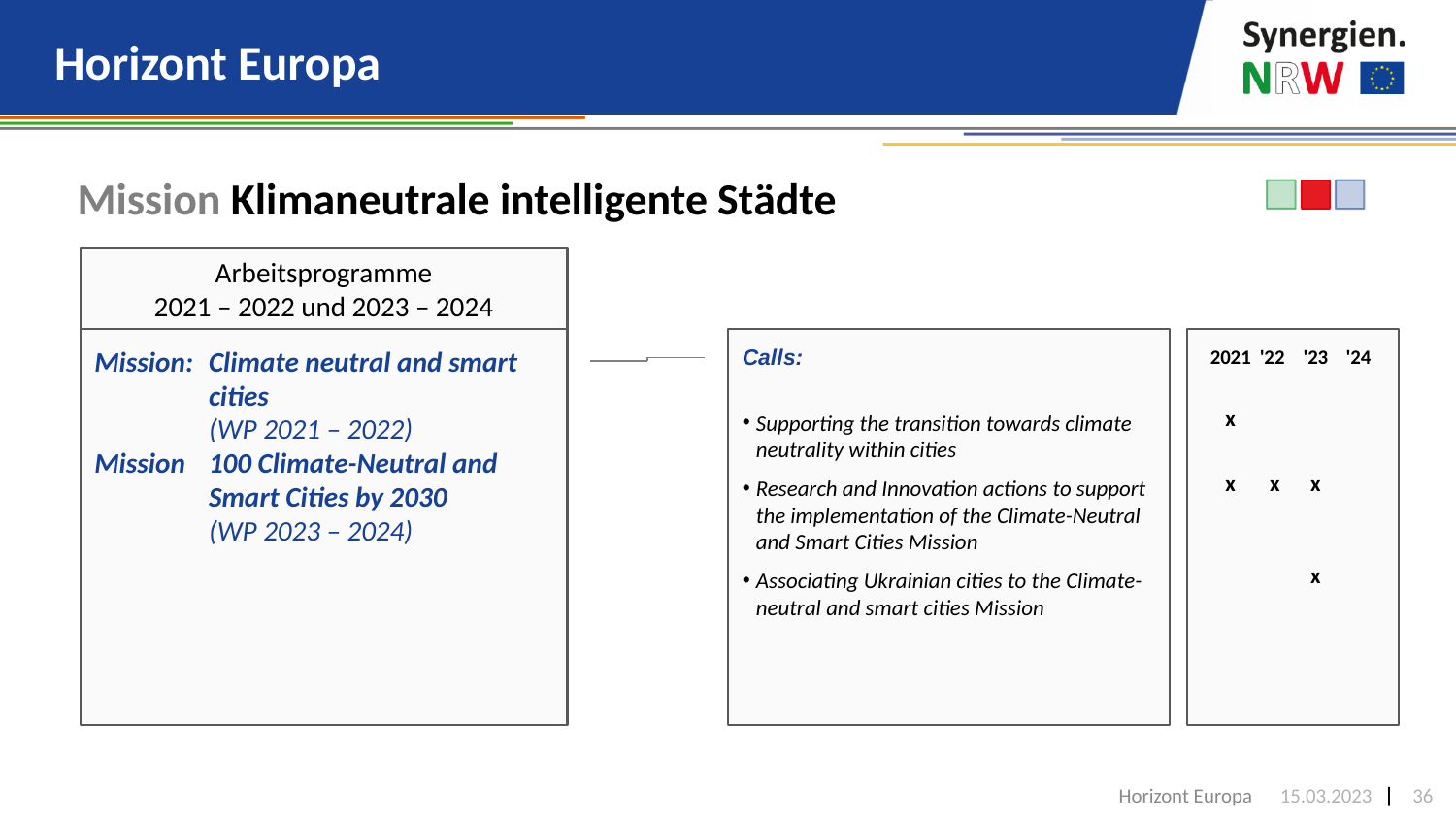

# Horizont Europa
Mission Klimaneutrale intelligente Städte

Arbeitsprogramme
2021 – 2022 und 2023 – 2024
Mission:	Climate neutral and smart cities
(WP 2021 – 2022)
Mission	100 Climate-Neutral and Smart Cities by 2030
(WP 2023 – 2024)
Calls:
Supporting the transition towards climate neutrality within cities
Research and Innovation actions to support the implementation of the Climate-Neutral and Smart Cities Mission
Associating Ukrainian cities to the Climate-neutral and smart cities Mission
	2021	'22	'23	'24
	x
	x	 x	x
			x

Horizont Europa
15.03.2023
36